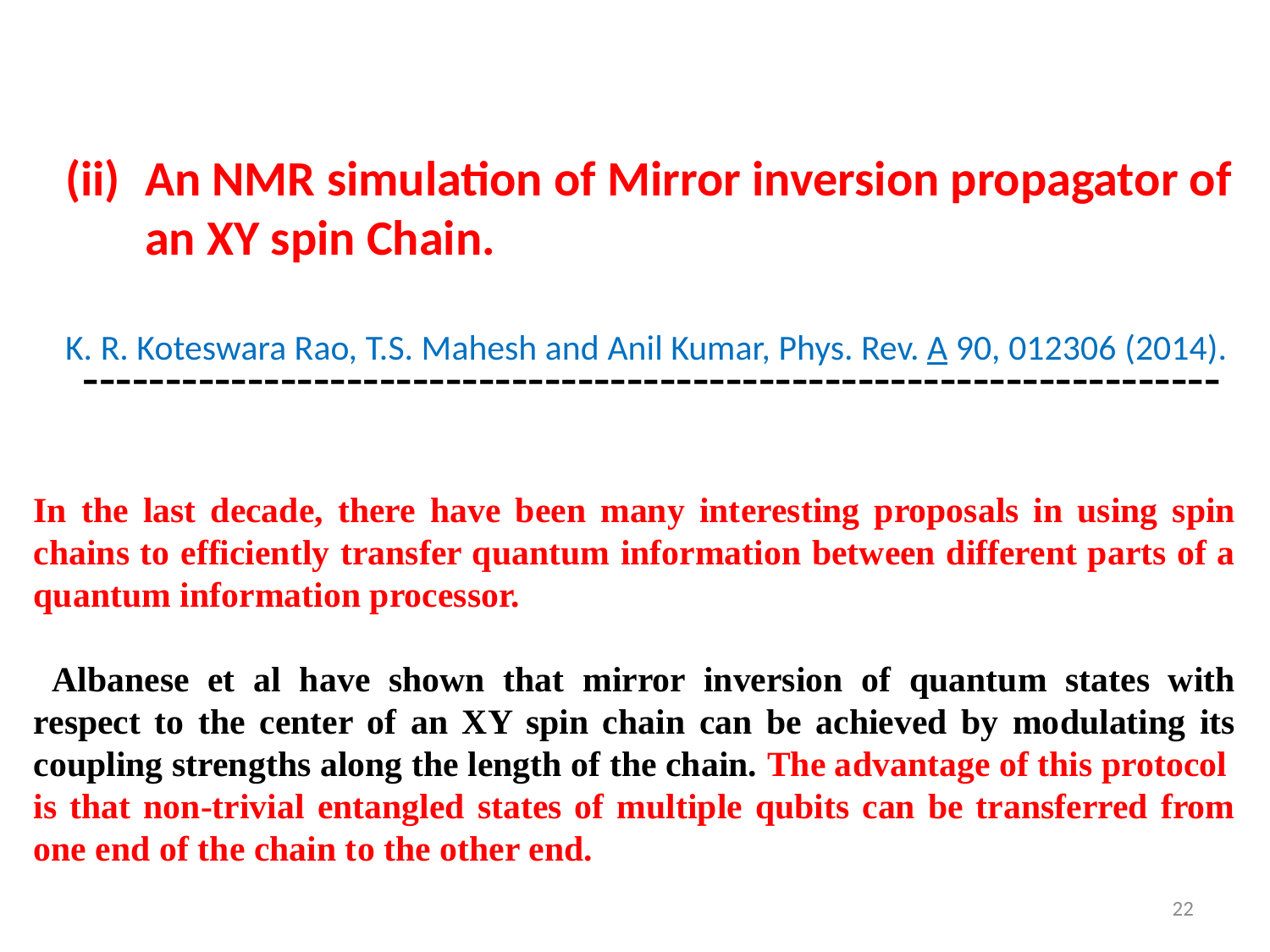

An NMR simulation of Mirror inversion propagator of an XY spin Chain.

K. R. Koteswara Rao, T.S. Mahesh and Anil Kumar, Phys. Rev. A 90, 012306 (2014).

---------------------------------------------------------------------
In the last decade, there have been many interesting proposals in using spin chains to efficiently transfer quantum information between different parts of a quantum information processor.

 Albanese et al have shown that mirror inversion of quantum states with respect to the center of an XY spin chain can be achieved by modulating its coupling strengths along the length of the chain. The advantage of this protocol  is that non-trivial entangled states of multiple qubits can be transferred from one end of the chain to the other end.
22